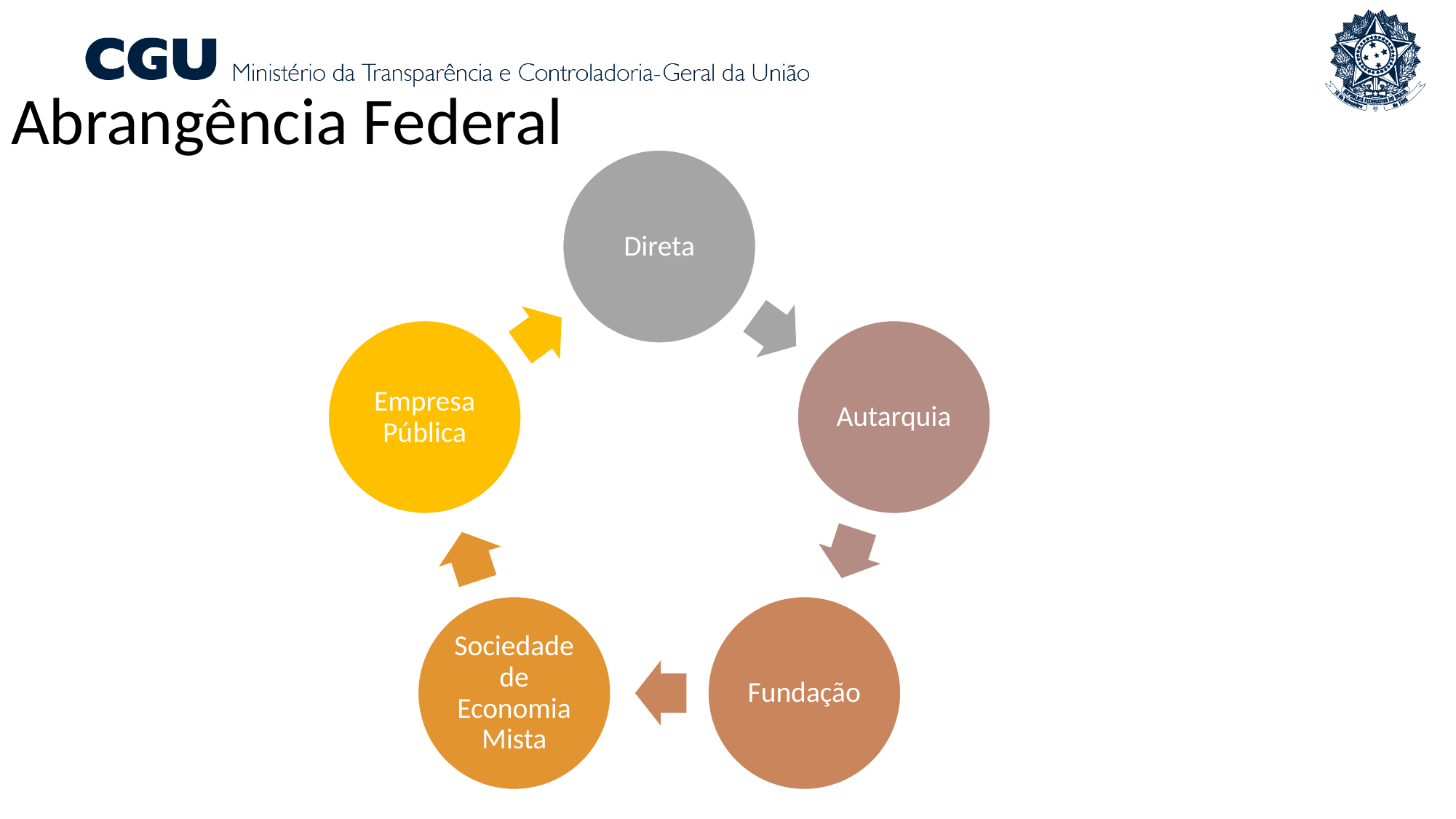

Abrangência Federal
Direta

Autarquia

Fundação

Sociedade de Economia Mista

Empresa Pública